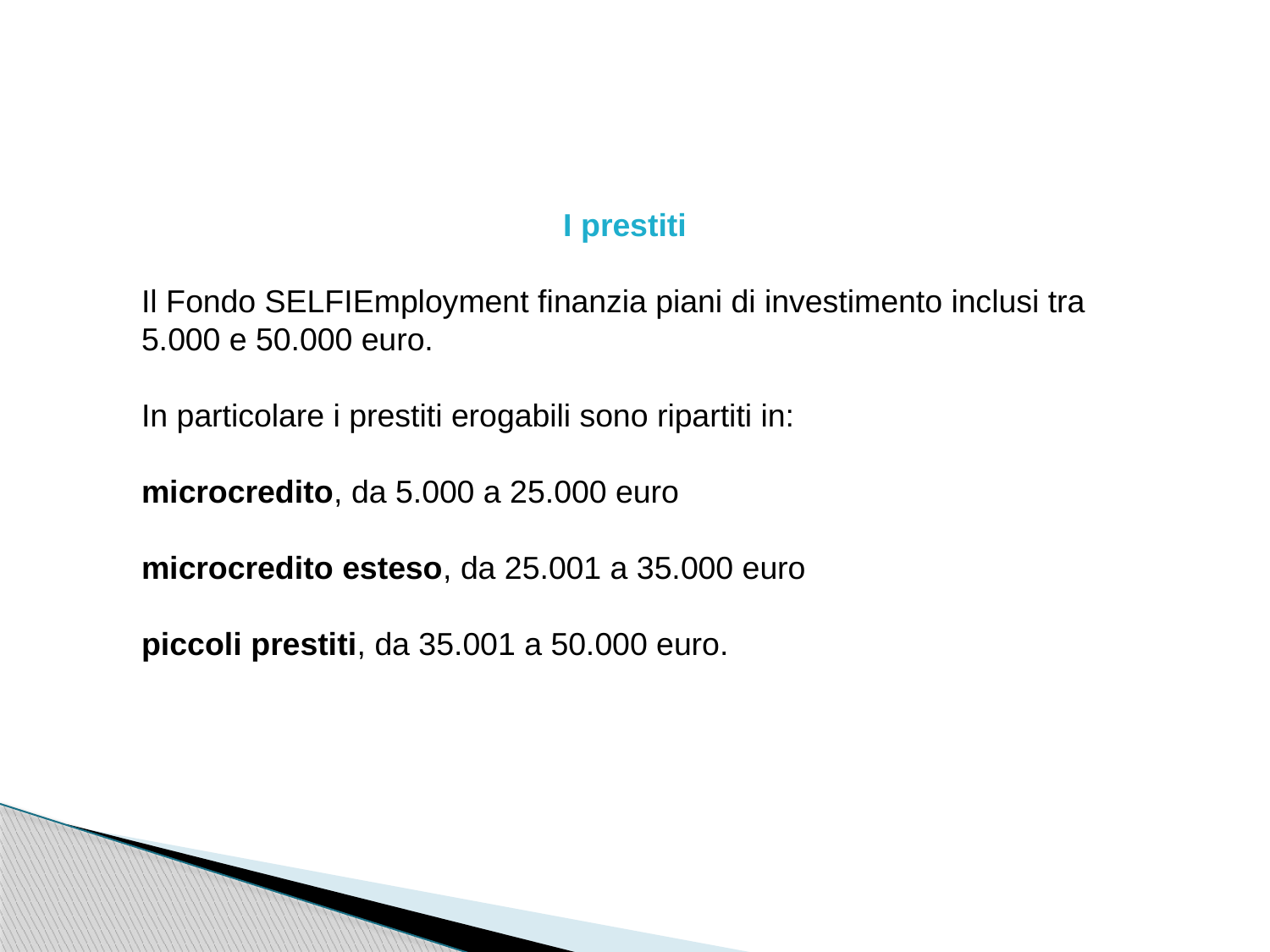

I prestiti

Il Fondo SELFIEmployment finanzia piani di investimento inclusi tra 5.000 e 50.000 euro.

In particolare i prestiti erogabili sono ripartiti in:

microcredito, da 5.000 a 25.000 euro

microcredito esteso, da 25.001 a 35.000 euro

piccoli prestiti, da 35.001 a 50.000 euro.